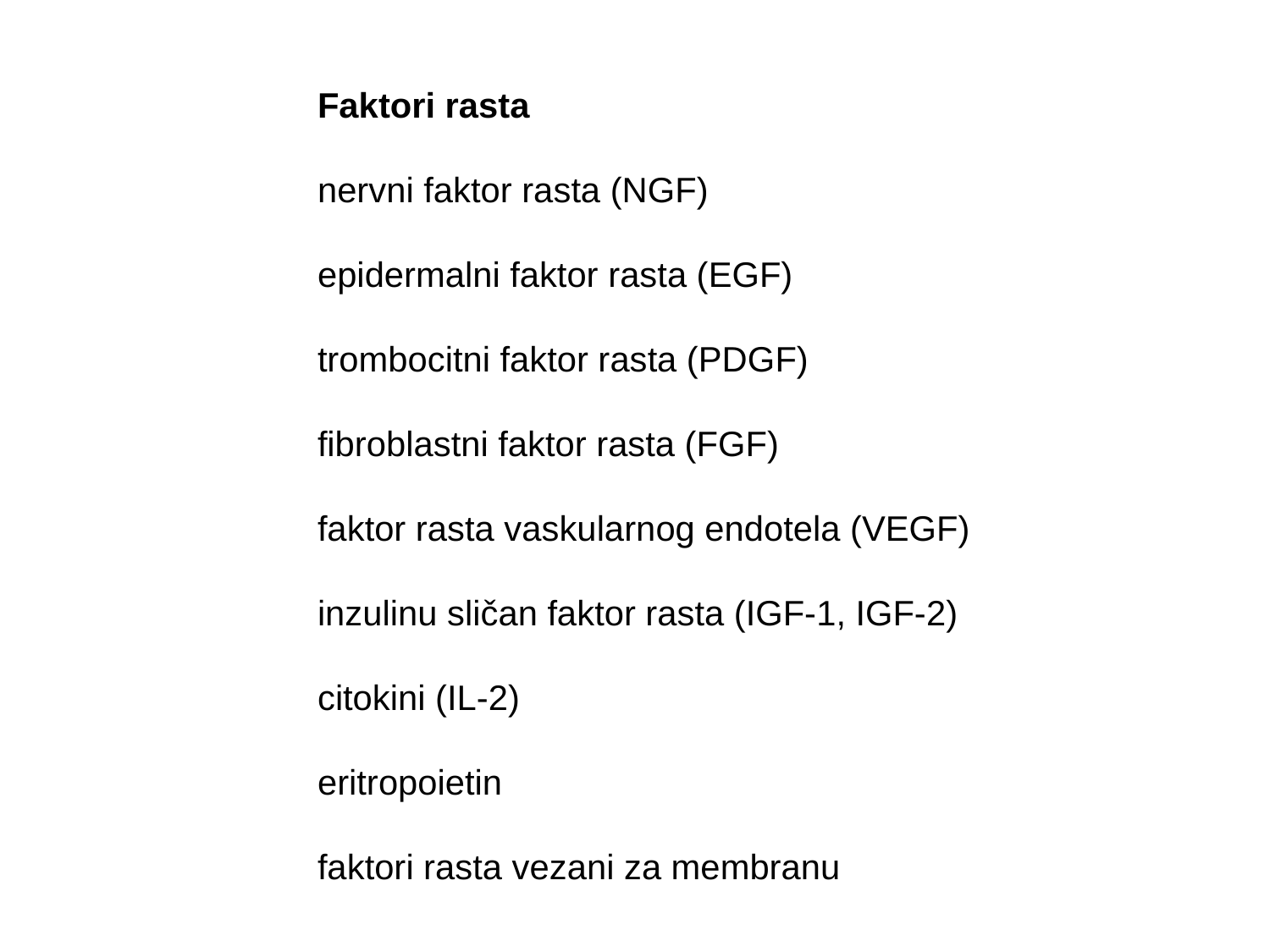

Faktori rasta

nervni faktor rasta (NGF)

epidermalni faktor rasta (EGF)

trombocitni faktor rasta (PDGF)

fibroblastni faktor rasta (FGF)

faktor rasta vaskularnog endotela (VEGF)

inzulinu sličan faktor rasta (IGF-1, IGF-2)

citokini (IL-2)

eritropoietin

faktori rasta vezani za membranu